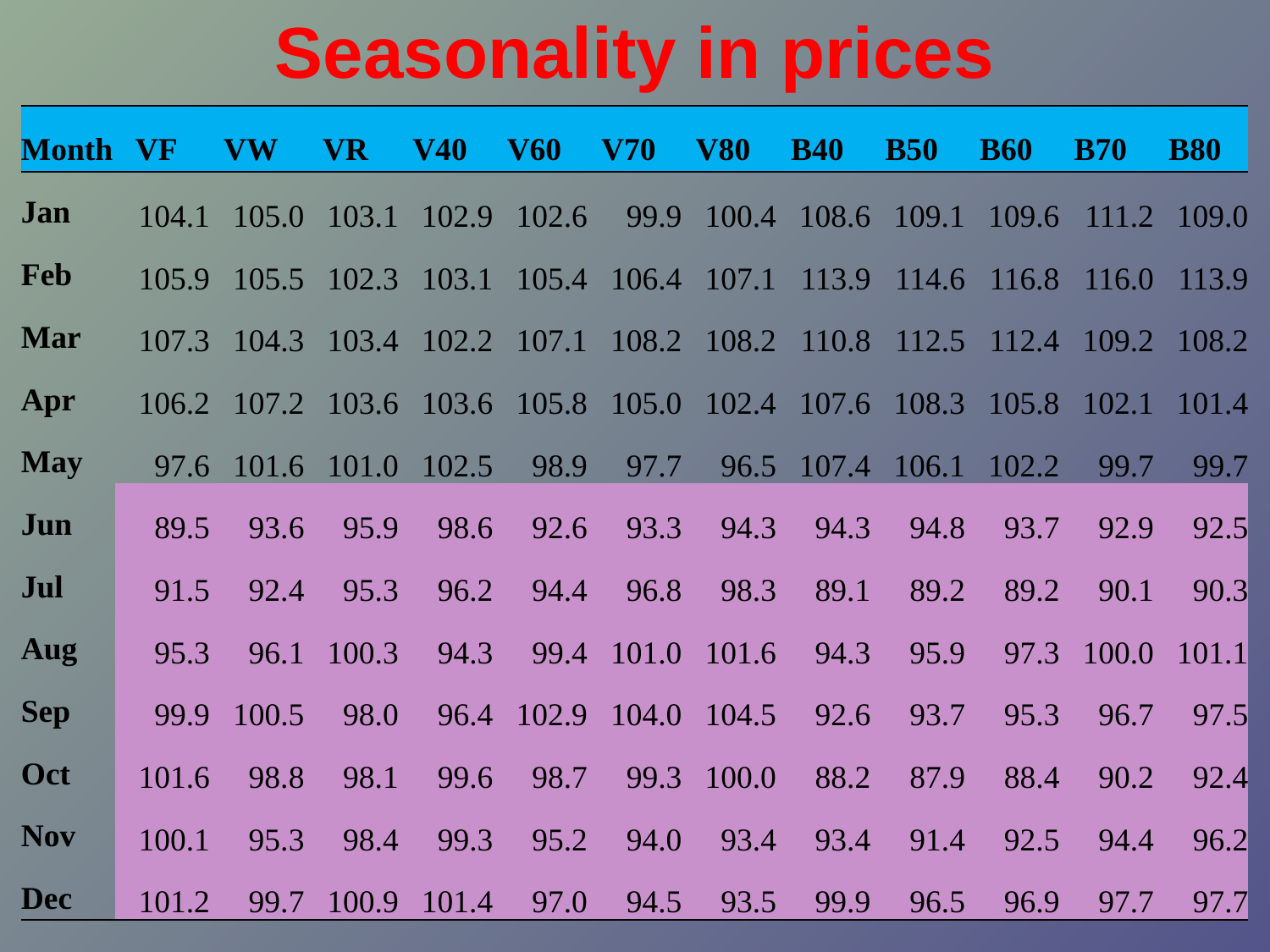

Seasonality in prices
| Month | VF | VW | VR | V40 | V60 | V70 | V80 | B40 | B50 | B60 | B70 | B80 |
| --- | --- | --- | --- | --- | --- | --- | --- | --- | --- | --- | --- | --- |
| Jan | 104.1 | 105.0 | 103.1 | 102.9 | 102.6 | 99.9 | 100.4 | 108.6 | 109.1 | 109.6 | 111.2 | 109.0 |
| Feb | 105.9 | 105.5 | 102.3 | 103.1 | 105.4 | 106.4 | 107.1 | 113.9 | 114.6 | 116.8 | 116.0 | 113.9 |
| Mar | 107.3 | 104.3 | 103.4 | 102.2 | 107.1 | 108.2 | 108.2 | 110.8 | 112.5 | 112.4 | 109.2 | 108.2 |
| Apr | 106.2 | 107.2 | 103.6 | 103.6 | 105.8 | 105.0 | 102.4 | 107.6 | 108.3 | 105.8 | 102.1 | 101.4 |
| May | 97.6 | 101.6 | 101.0 | 102.5 | 98.9 | 97.7 | 96.5 | 107.4 | 106.1 | 102.2 | 99.7 | 99.7 |
| Jun | 89.5 | 93.6 | 95.9 | 98.6 | 92.6 | 93.3 | 94.3 | 94.3 | 94.8 | 93.7 | 92.9 | 92.5 |
| Jul | 91.5 | 92.4 | 95.3 | 96.2 | 94.4 | 96.8 | 98.3 | 89.1 | 89.2 | 89.2 | 90.1 | 90.3 |
| Aug | 95.3 | 96.1 | 100.3 | 94.3 | 99.4 | 101.0 | 101.6 | 94.3 | 95.9 | 97.3 | 100.0 | 101.1 |
| Sep | 99.9 | 100.5 | 98.0 | 96.4 | 102.9 | 104.0 | 104.5 | 92.6 | 93.7 | 95.3 | 96.7 | 97.5 |
| Oct | 101.6 | 98.8 | 98.1 | 99.6 | 98.7 | 99.3 | 100.0 | 88.2 | 87.9 | 88.4 | 90.2 | 92.4 |
| Nov | 100.1 | 95.3 | 98.4 | 99.3 | 95.2 | 94.0 | 93.4 | 93.4 | 91.4 | 92.5 | 94.4 | 96.2 |
| Dec | 101.2 | 99.7 | 100.9 | 101.4 | 97.0 | 94.5 | 93.5 | 99.9 | 96.5 | 96.9 | 97.7 | 97.7 |